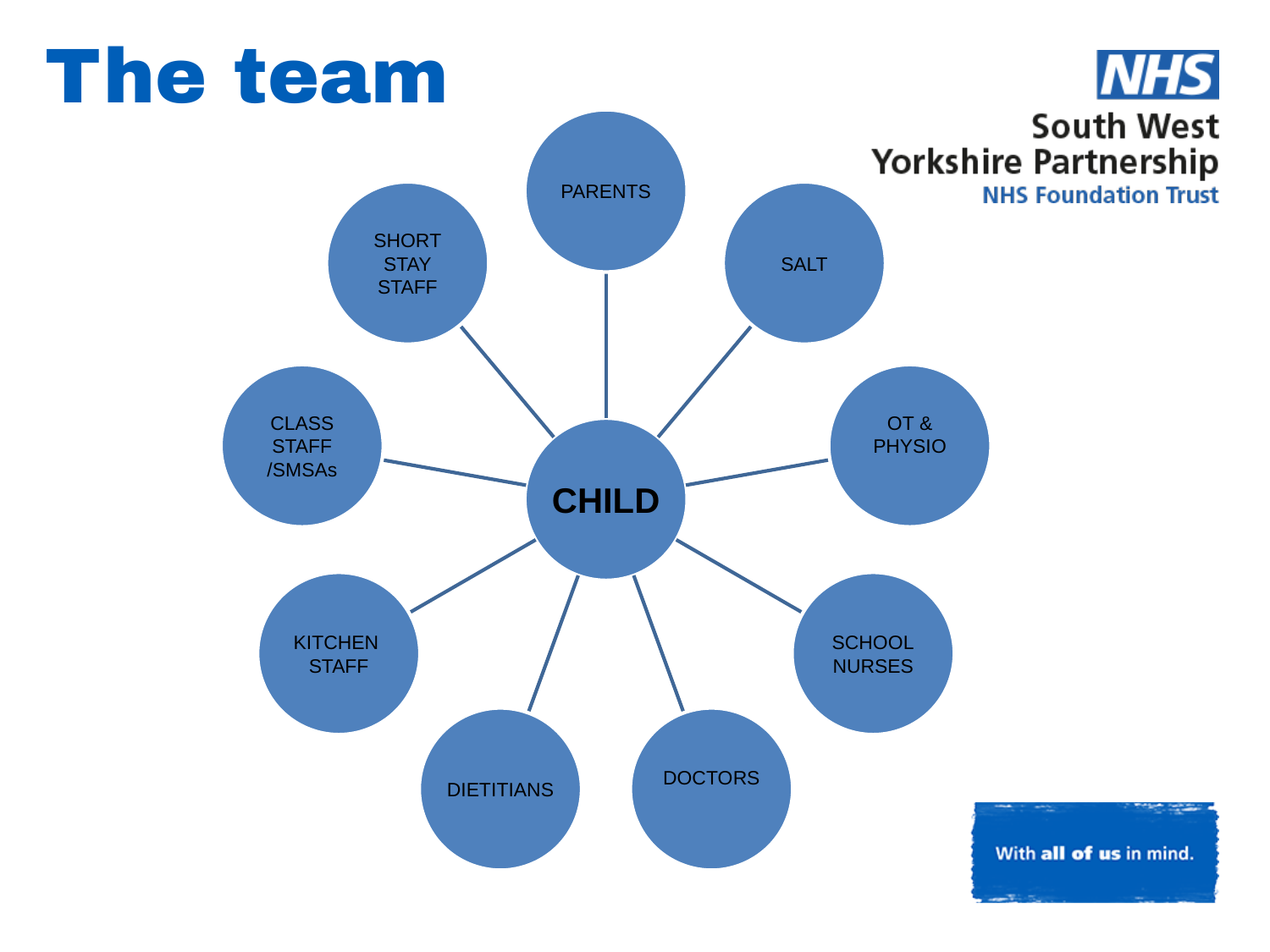

The team
CHILD

PARENTS

SALT

OT & PHYSIO

SCHOOL
NURSES

DOCTORS

DIETITIANS

KITCHEN
STAFF

CLASS STAFF
/SMSAs

SHORT STAY
STAFF